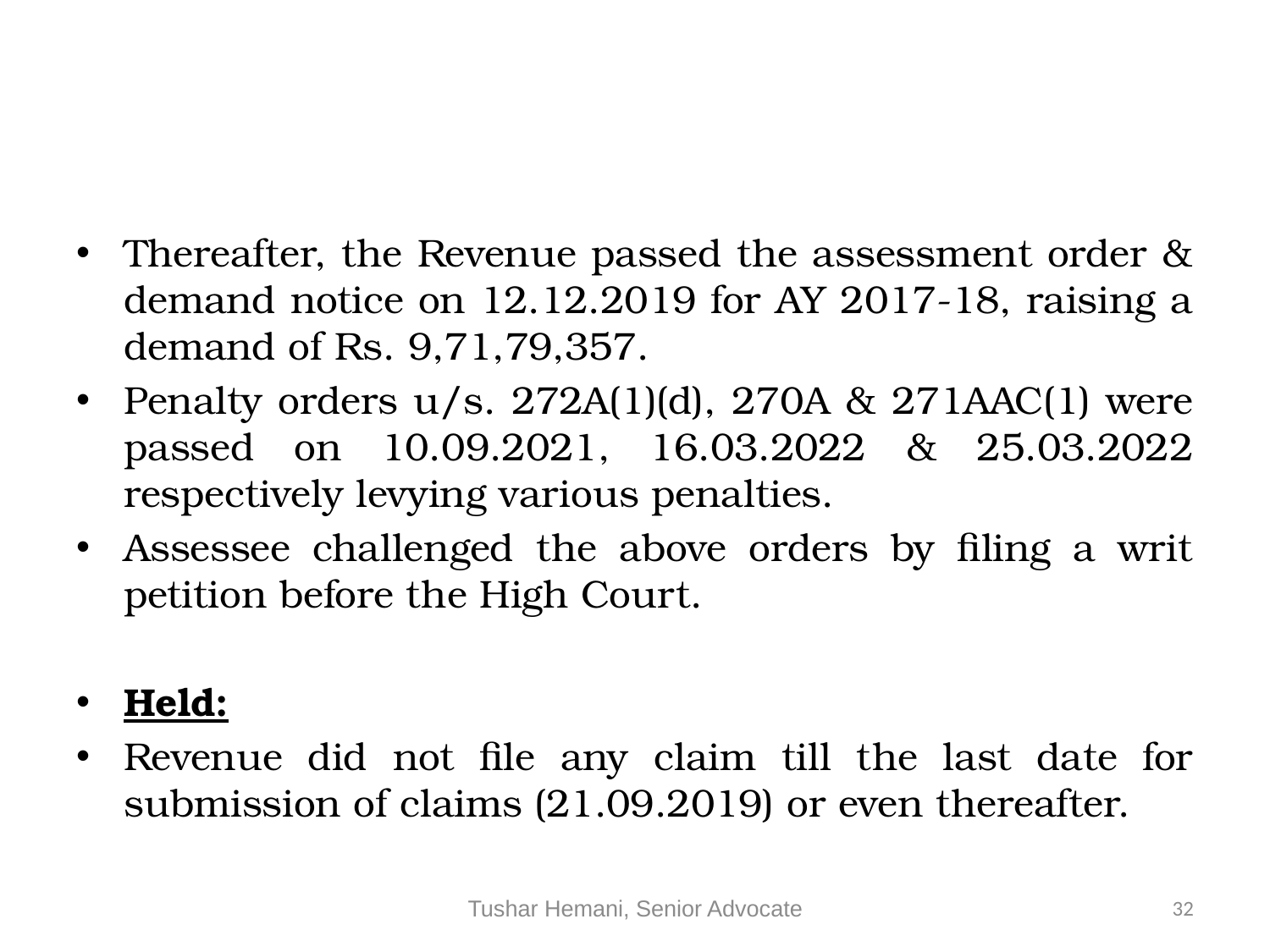

#
Thereafter, the Revenue passed the assessment order & demand notice on 12.12.2019 for AY 2017-18, raising a demand of Rs. 9,71,79,357.
Penalty orders u/s. 272A(1)(d), 270A & 271AAC(1) were passed on 10.09.2021, 16.03.2022 & 25.03.2022 respectively levying various penalties.
Assessee challenged the above orders by filing a writ petition before the High Court.

Held:
Revenue did not file any claim till the last date for submission of claims (21.09.2019) or even thereafter.
Tushar Hemani, Senior Advocate
32